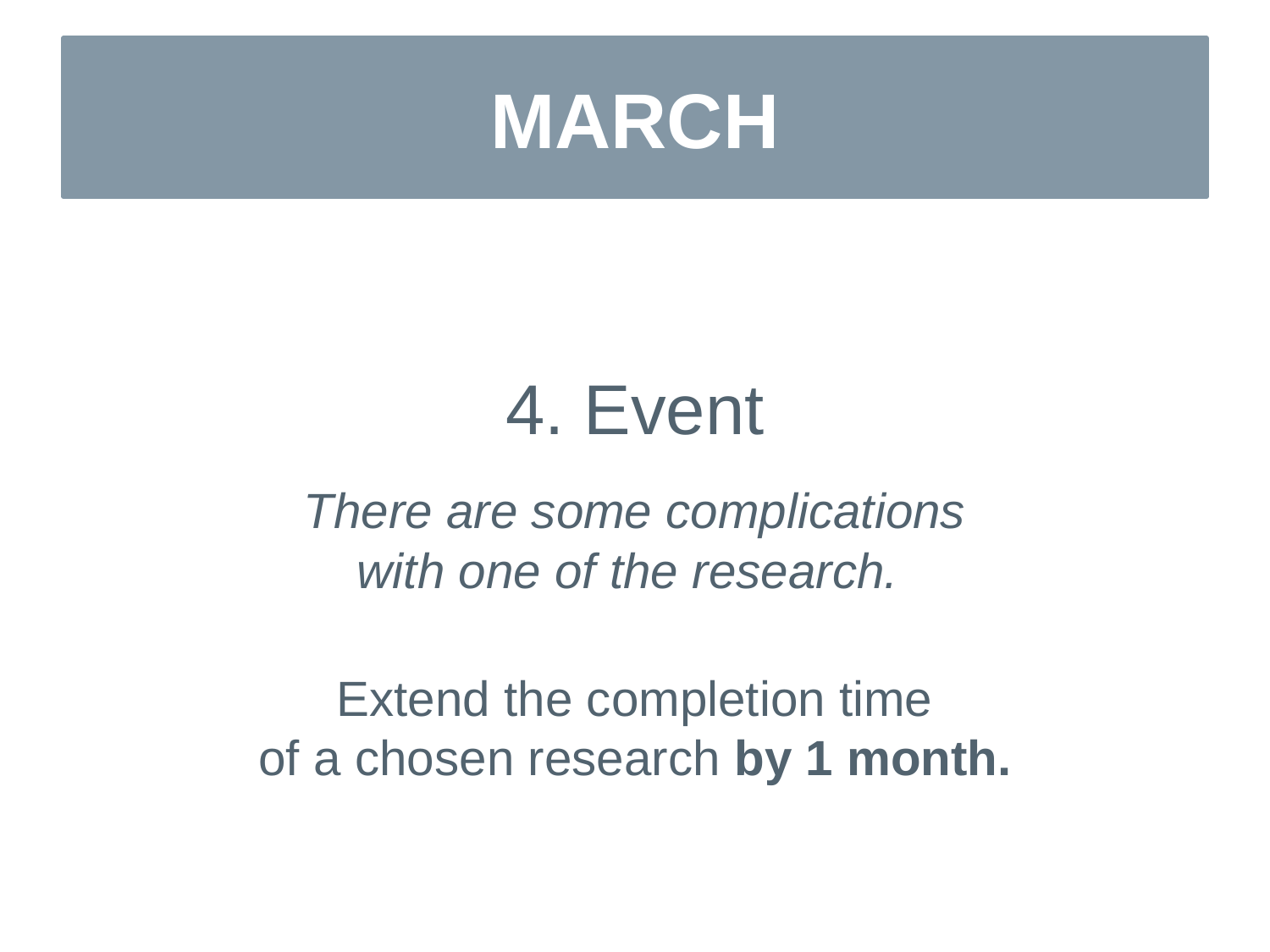

# MARCH
4. Event
There are some complications
with one of the research.
Extend the completion time
of a chosen research by 1 month.